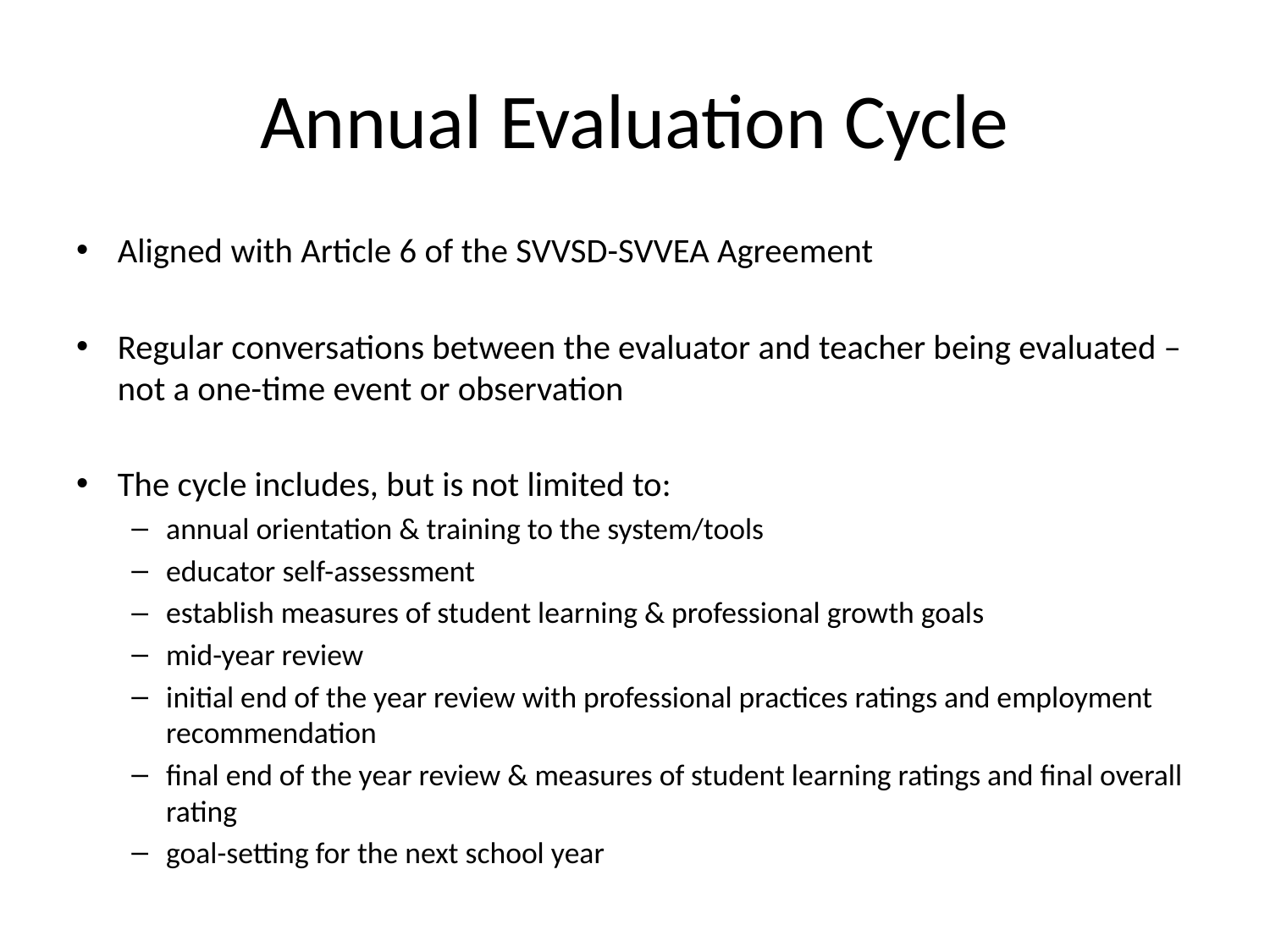

# Annual Evaluation Cycle
Aligned with Article 6 of the SVVSD-SVVEA Agreement

Regular conversations between the evaluator and teacher being evaluated – not a one-time event or observation

The cycle includes, but is not limited to:
annual orientation & training to the system/tools
educator self-assessment
establish measures of student learning & professional growth goals
mid-year review
initial end of the year review with professional practices ratings and employment recommendation
final end of the year review & measures of student learning ratings and final overall rating
goal-setting for the next school year